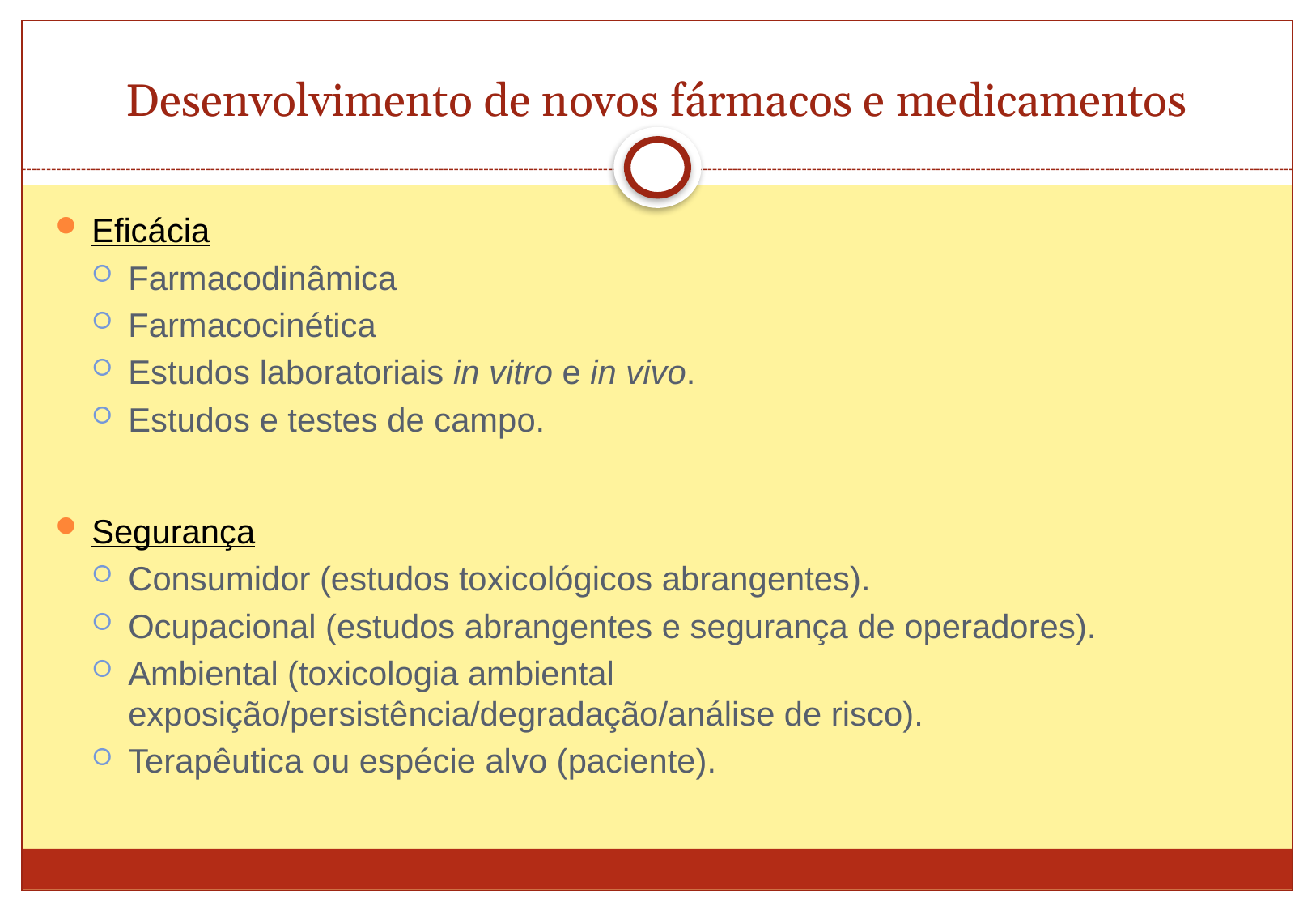

# Desenvolvimento de novos fármacos e medicamentos
Eficácia
Farmacodinâmica
Farmacocinética
Estudos laboratoriais in vitro e in vivo.
Estudos e testes de campo.

Segurança
Consumidor (estudos toxicológicos abrangentes).
Ocupacional (estudos abrangentes e segurança de operadores).
Ambiental (toxicologia ambiental exposição/persistência/degradação/análise de risco).
Terapêutica ou espécie alvo (paciente).